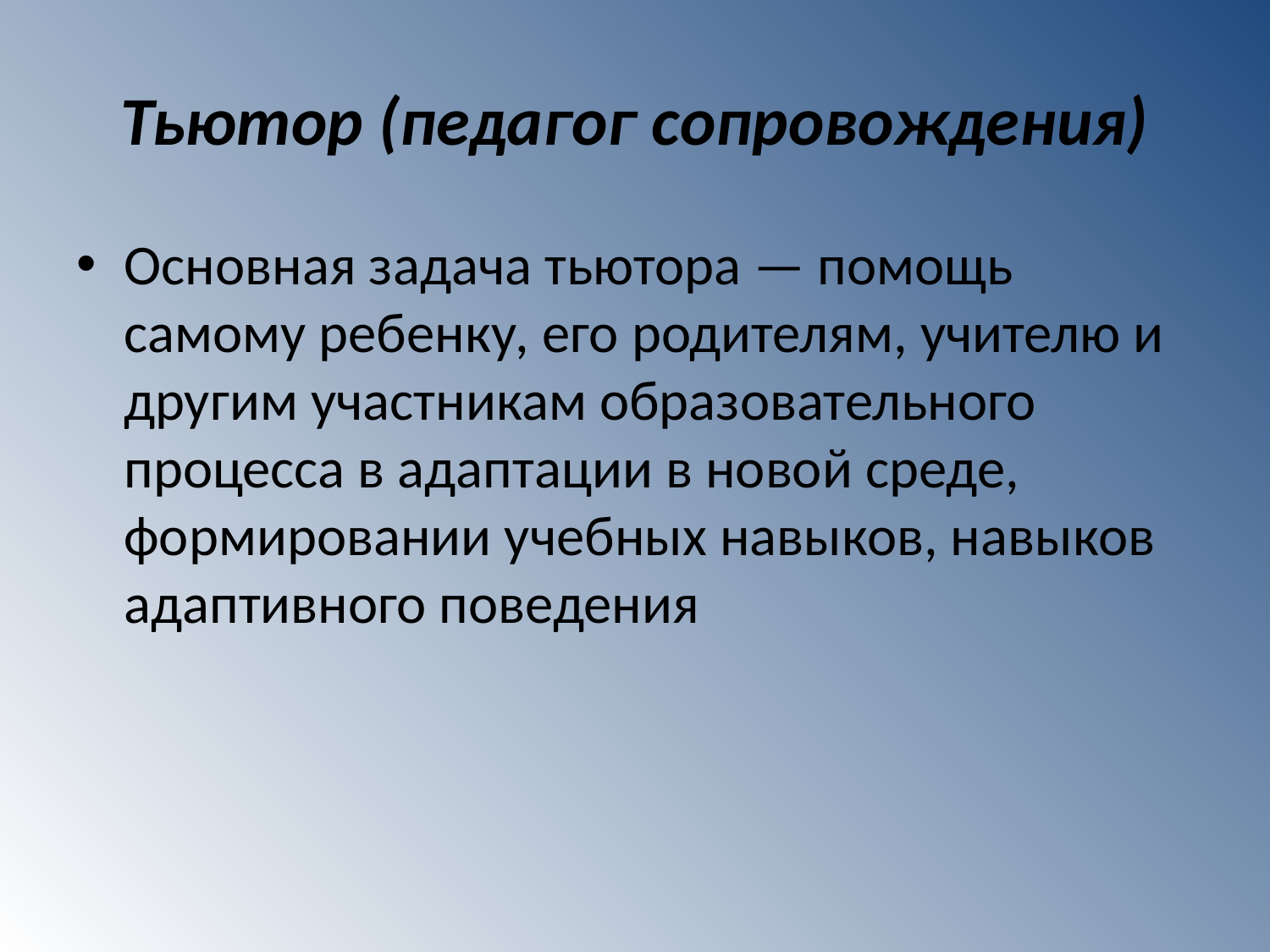

# Тьютор (педагог сопровождения)
Основная задача тьютора — помощь самому ребенку, его родителям, учителю и другим участникам образовательного процесса в адаптации в новой среде, формировании учебных навыков, навыков адаптивного поведения